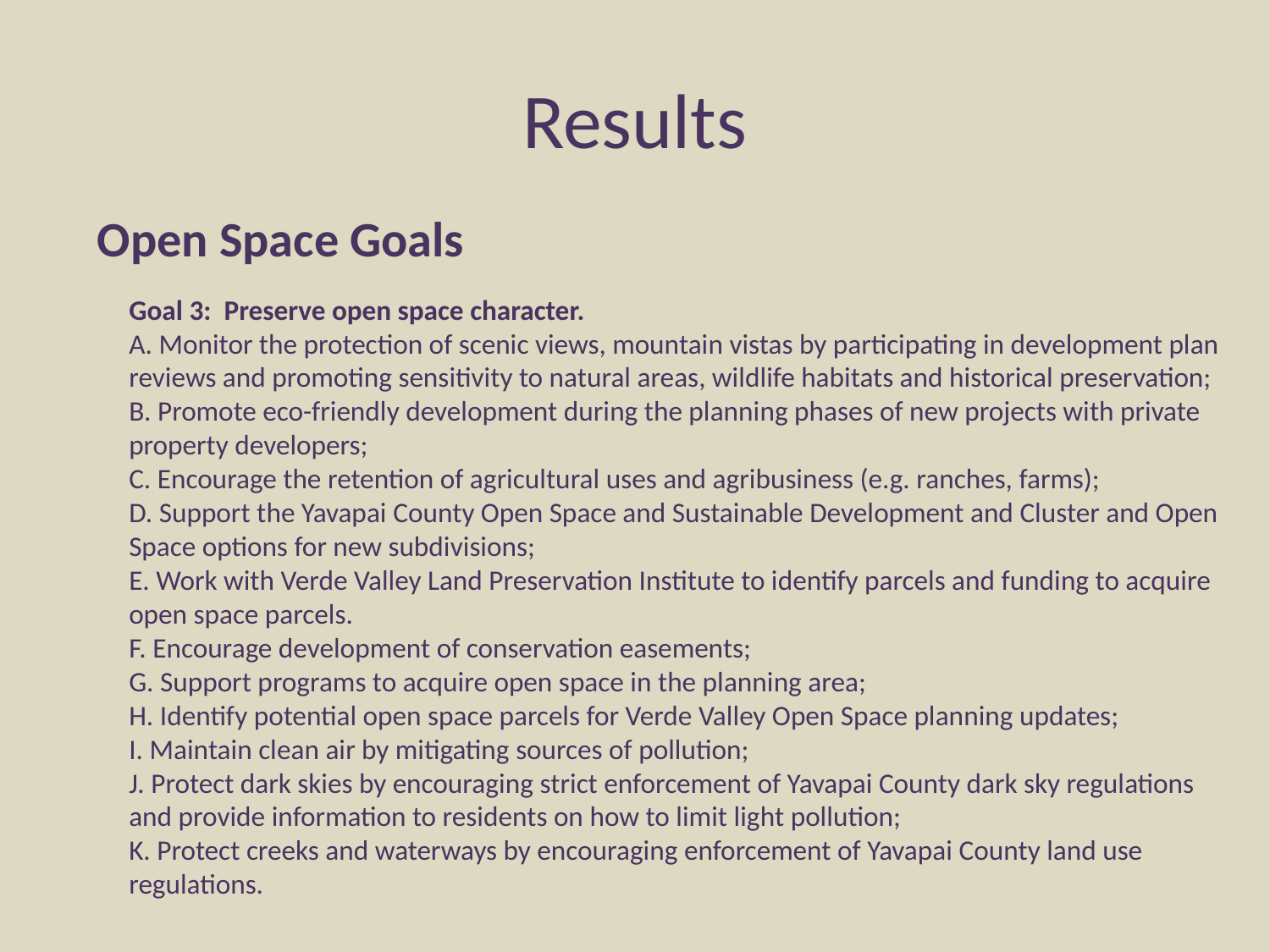

# Results
Open Space Goals
Goal 3:  Preserve open space character.
A. Monitor the protection of scenic views, mountain vistas by participating in development plan reviews and promoting sensitivity to natural areas, wildlife habitats and historical preservation;
B. Promote eco-friendly development during the planning phases of new projects with private property developers;
C. Encourage the retention of agricultural uses and agribusiness (e.g. ranches, farms);
D. Support the Yavapai County Open Space and Sustainable Development and Cluster and Open Space options for new subdivisions;
E. Work with Verde Valley Land Preservation Institute to identify parcels and funding to acquire open space parcels.
F. Encourage development of conservation easements;
G. Support programs to acquire open space in the planning area;
H. Identify potential open space parcels for Verde Valley Open Space planning updates;
I. Maintain clean air by mitigating sources of pollution;
J. Protect dark skies by encouraging strict enforcement of Yavapai County dark sky regulations and provide information to residents on how to limit light pollution;
K. Protect creeks and waterways by encouraging enforcement of Yavapai County land use regulations.